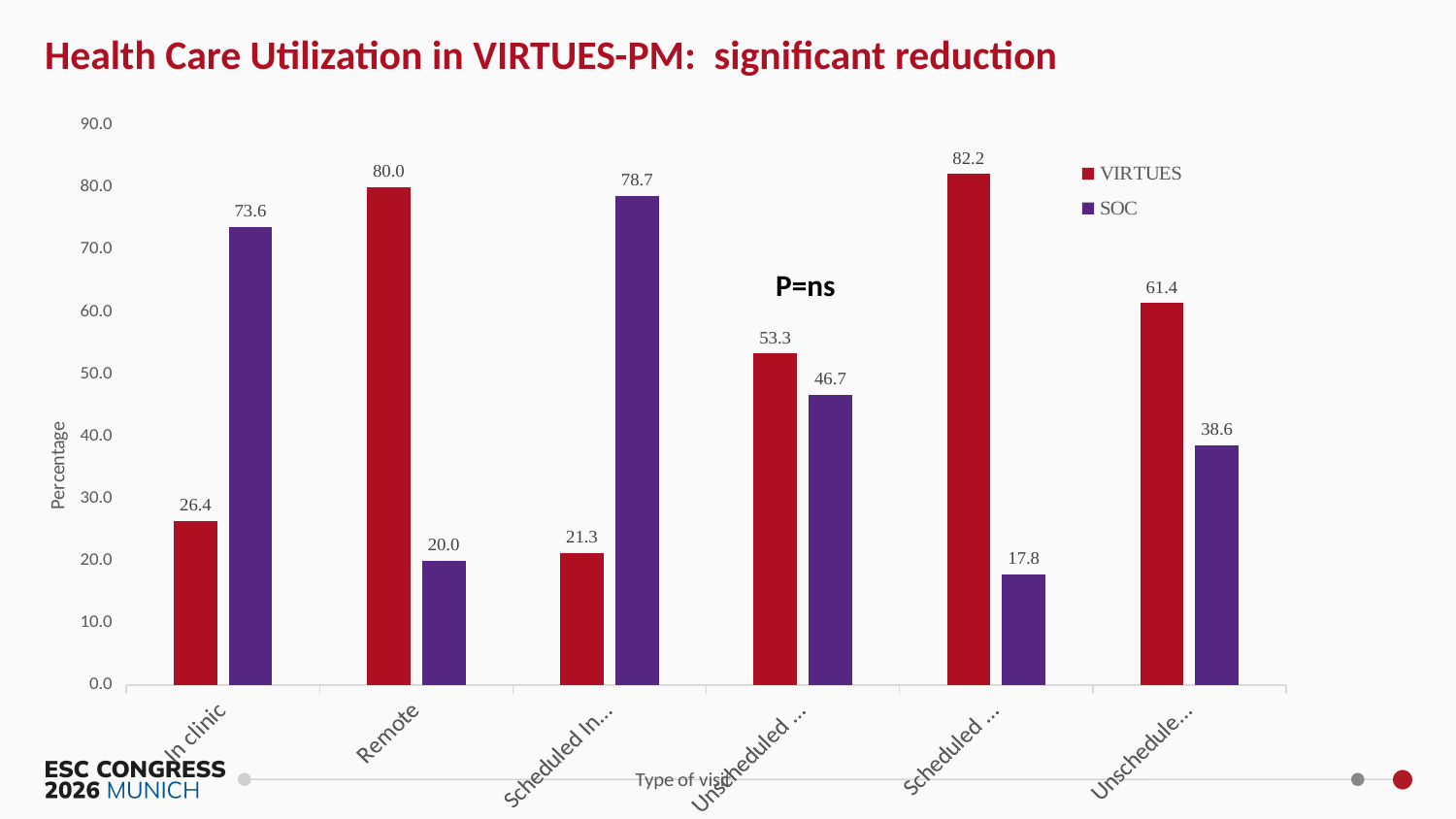

# Health Care Utilization in VIRTUES-PM:  significant reduction

### Chart

| Category | VIRTUES | SOC |
|---|---|---|
| In clinic | 26.383981154299175 | 73.61601884570082 |
| Remote | 80.04018754186203 | 19.959812458137975 |
| Scheduled In-clinic | 21.288515406162464 | 78.71148459383754 |
| Unscheduled in-clinic | 53.333333333333336 | 46.666666666666664 |
| Scheduled remote | 82.16417910447761 | 17.83582089552239 |
| Unscheduled remote | 61.43790849673203 | 38.56209150326798 |
P=ns